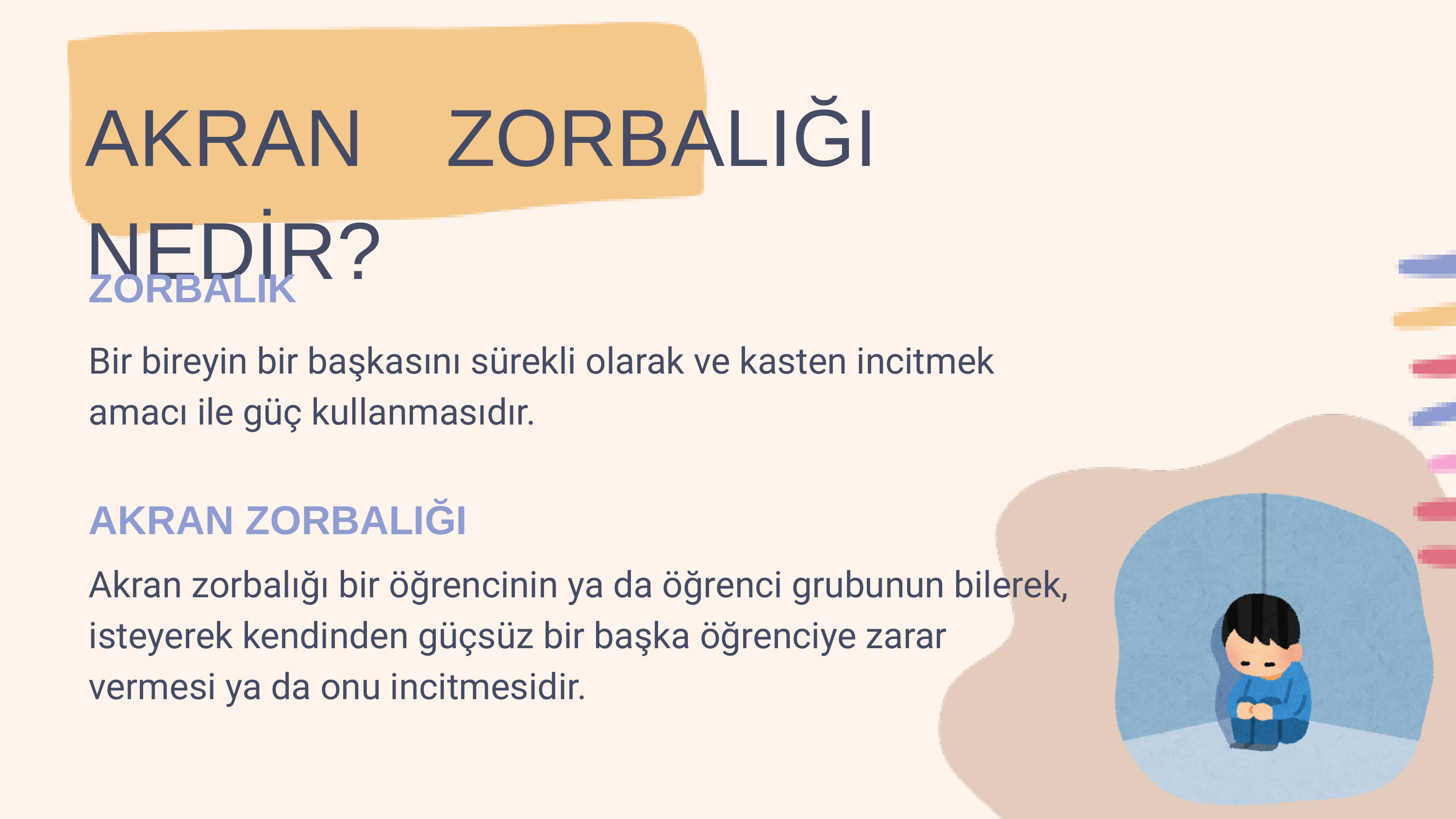

AKRAN ZORBALIĞI NEDİR?

ZORBALIK
Bir bireyin bir başkasını sürekli olarak ve kasten incitmek amacı ile güç kullanmasıdır.

AKRAN ZORBALIĞI

Akran zorbalığı bir öğrencinin ya da öğrenci grubunun bilerek, isteyerek kendinden güçsüz bir başka öğrenciye zarar vermesi ya da onu incitmesidir.